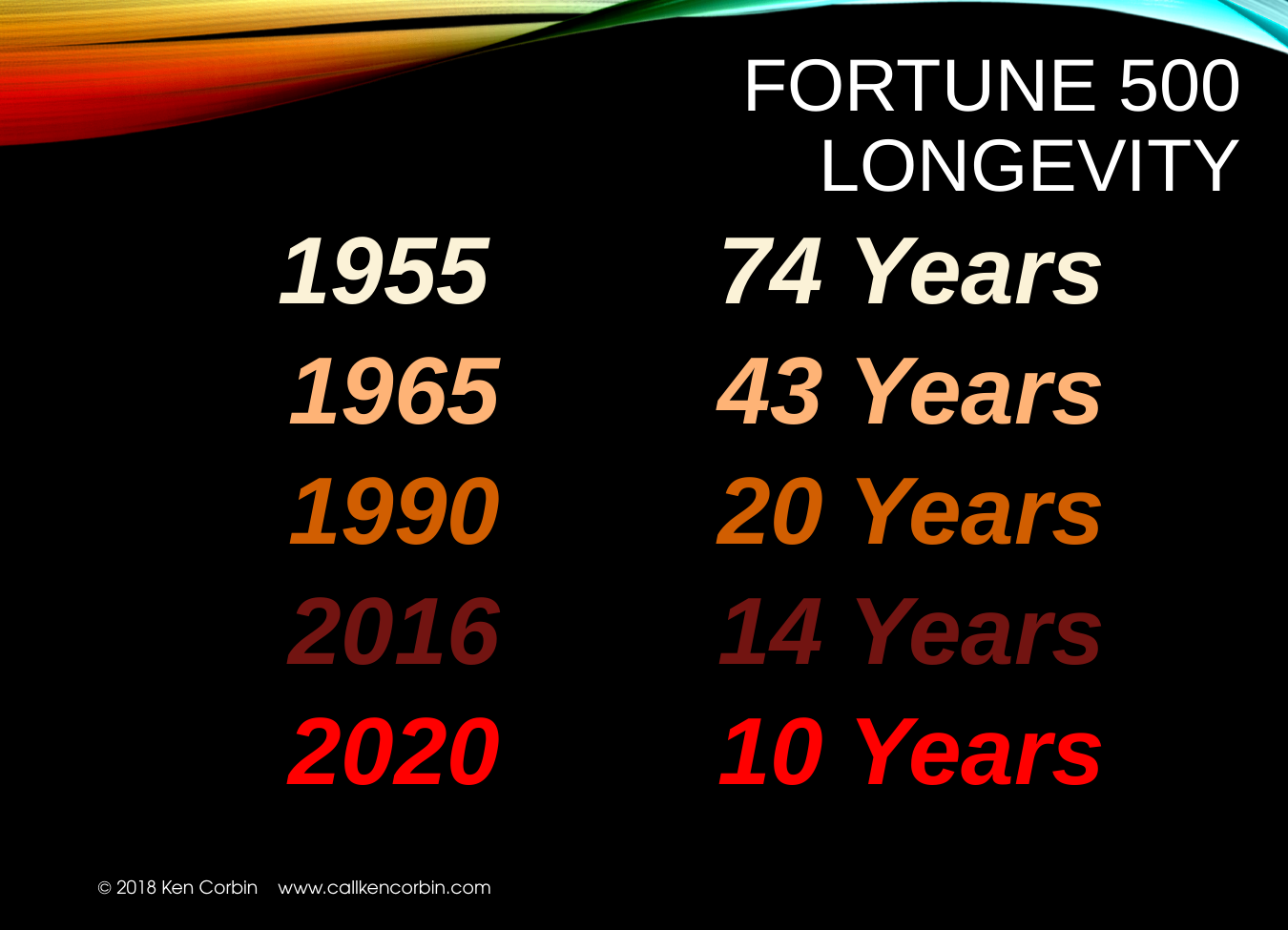

# FORTUNE 500 LONGEVITY
     1955		74 Years
	1965		43 Years
	1990		20 Years
	2016		14 Years
	2020		10 Years
© 2018 Ken Corbin    www.callkencorbin.com